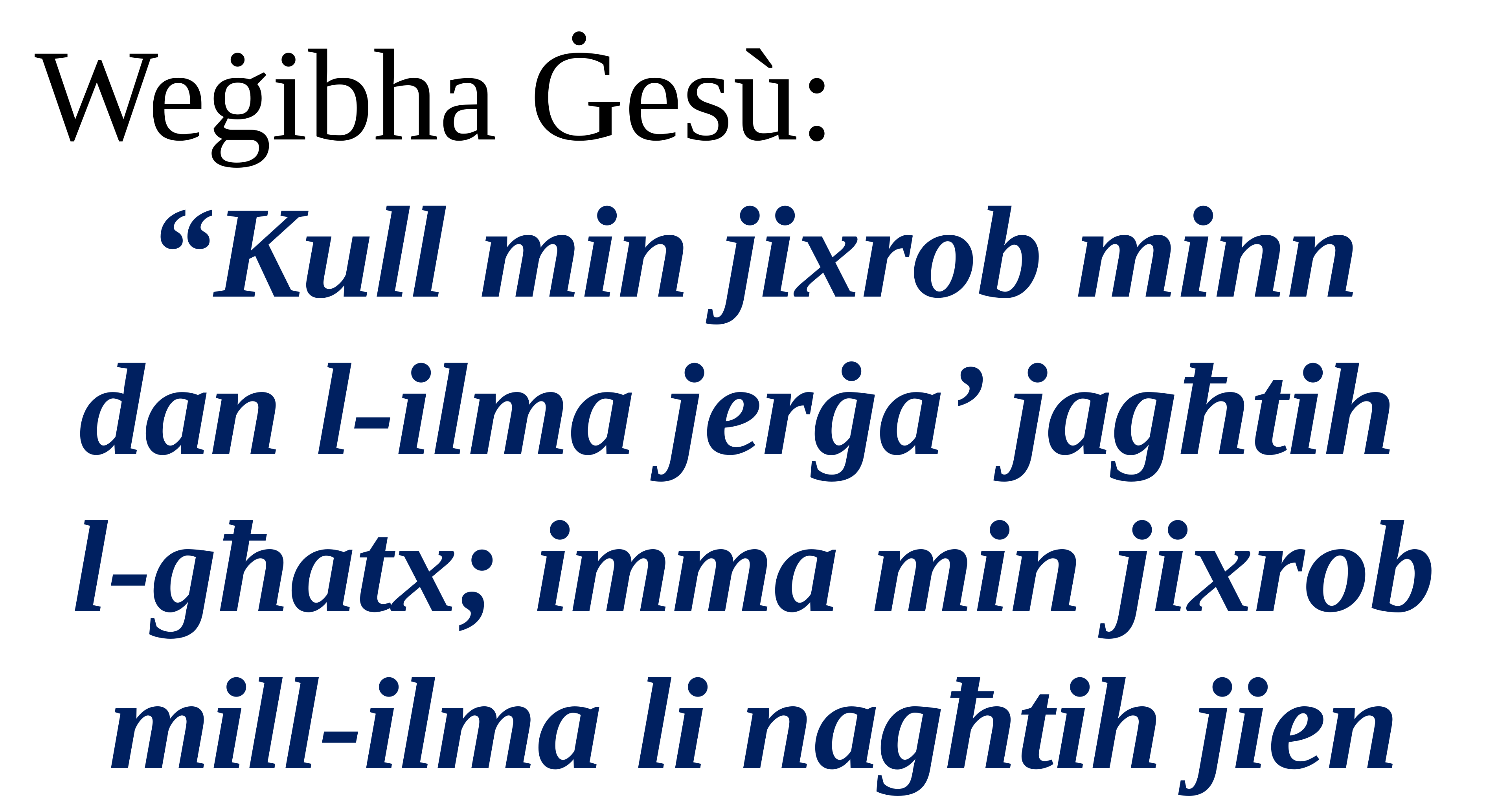

Weġibha Ġesù:
“Kull min jixrob minn dan l-ilma jerġa’ jagħtih
l-għatx; imma min jixrob mill-ilma li nagħtih jien